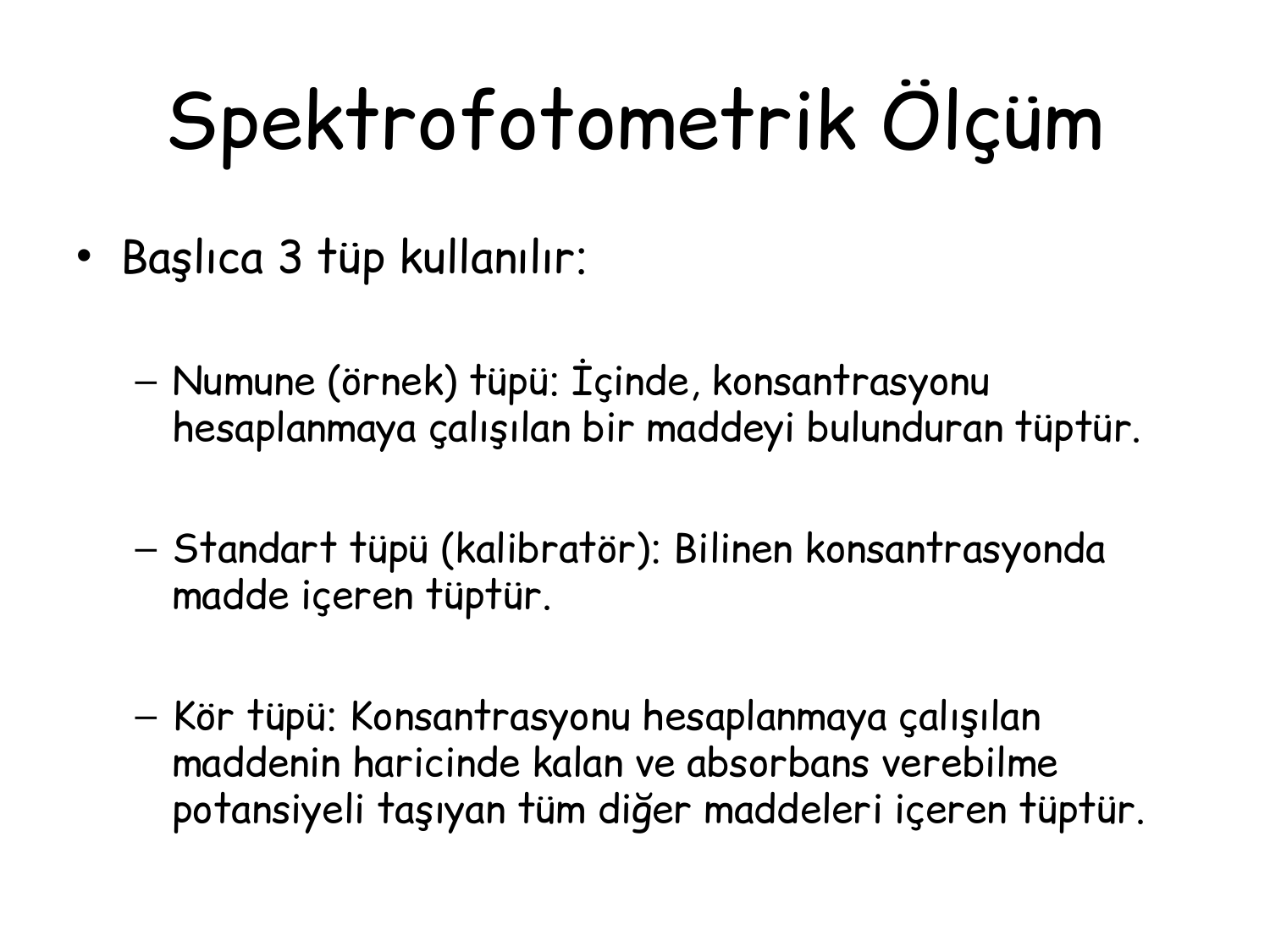

# Spektrofotometrik Ölçüm
Başlıca 3 tüp kullanılır:

Numune (örnek) tüpü: İçinde, konsantrasyonu hesaplanmaya çalışılan bir maddeyi bulunduran tüptür.

Standart tüpü (kalibratör): Bilinen konsantrasyonda madde içeren tüptür.

Kör tüpü: Konsantrasyonu hesaplanmaya çalışılan maddenin haricinde kalan ve absorbans verebilme potansiyeli taşıyan tüm diğer maddeleri içeren tüptür.